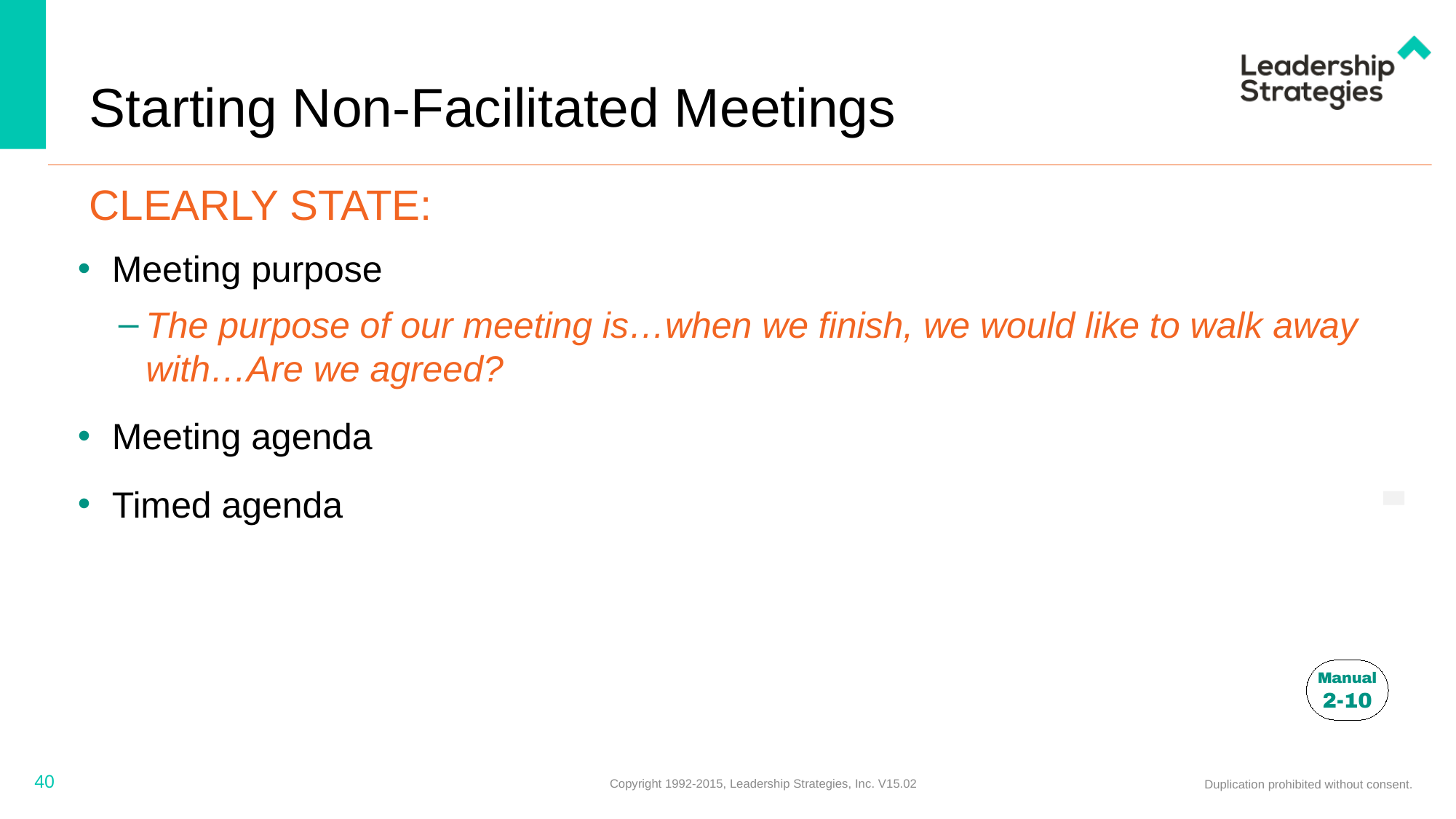

# Starting Non-Facilitated Meetings
Clearly State:
Meeting purpose
The purpose of our meeting is…when we finish, we would like to walk away with…Are we agreed?
Meeting agenda
Timed agenda
-
Manual
2-10
40
Copyright 1992-2015, Leadership Strategies, Inc. V15.02